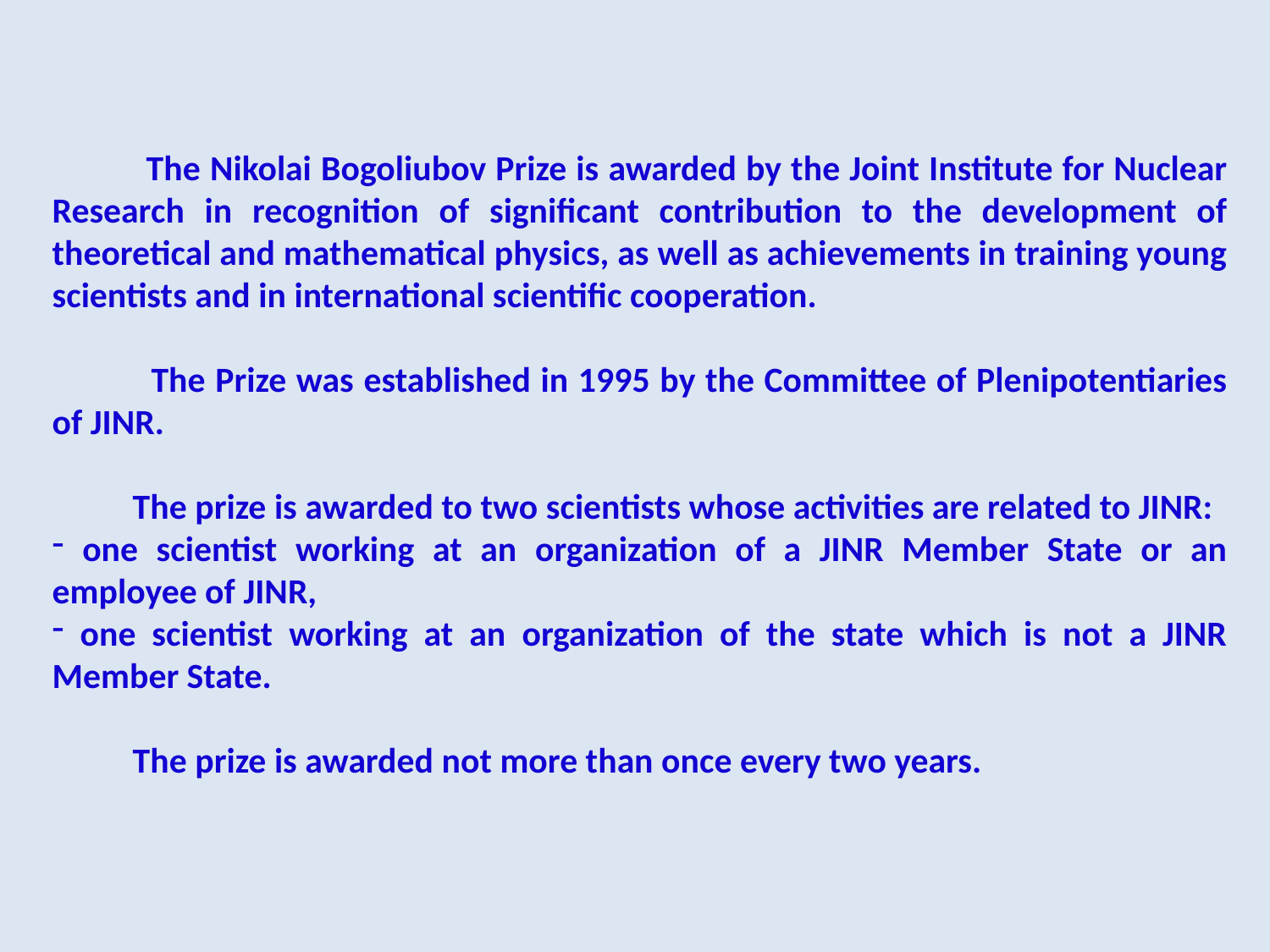

The Nikolai Bogoliubov Prize is awarded by the Joint Institute for Nuclear Research in recognition of significant contribution to the development of theoretical and mathematical physics, as well as achievements in training young scientists and in international scientific cooperation.

          The Prize was established in 1995 by the Committee of Plenipotentiaries of JINR.

          The prize is awarded to two scientists whose activities are related to JINR:
 one scientist working at an organization of a JINR Member State or an employee of JINR,
 one scientist working at an organization of the state which is not a JINR Member State.

          The prize is awarded not more than once every two years.